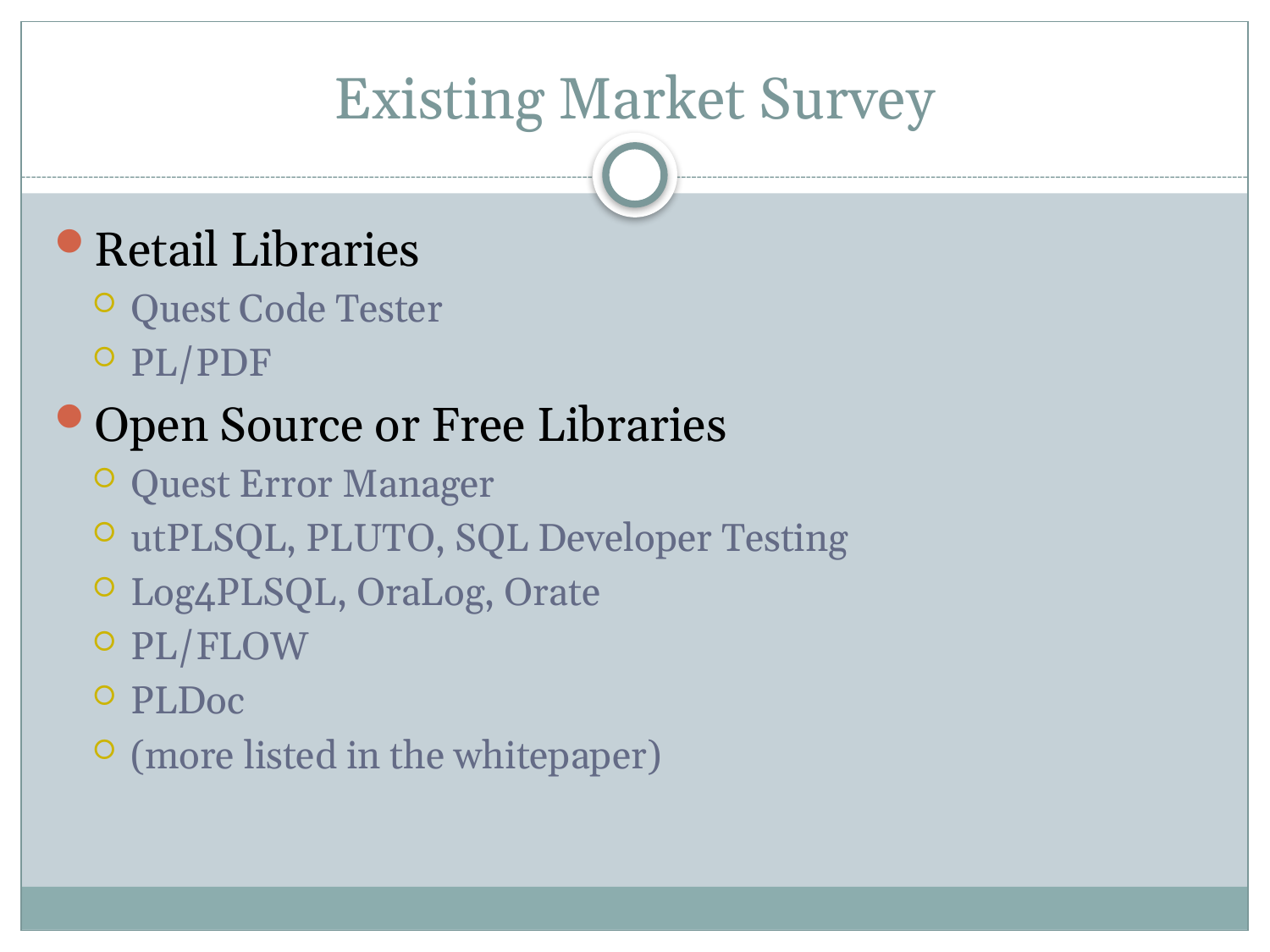

# Existing Market Survey
Retail Libraries
Quest Code Tester
PL/PDF
Open Source or Free Libraries
Quest Error Manager
utPLSQL, PLUTO, SQL Developer Testing
Log4PLSQL, OraLog, Orate
PL/FLOW
PLDoc
(more listed in the whitepaper)